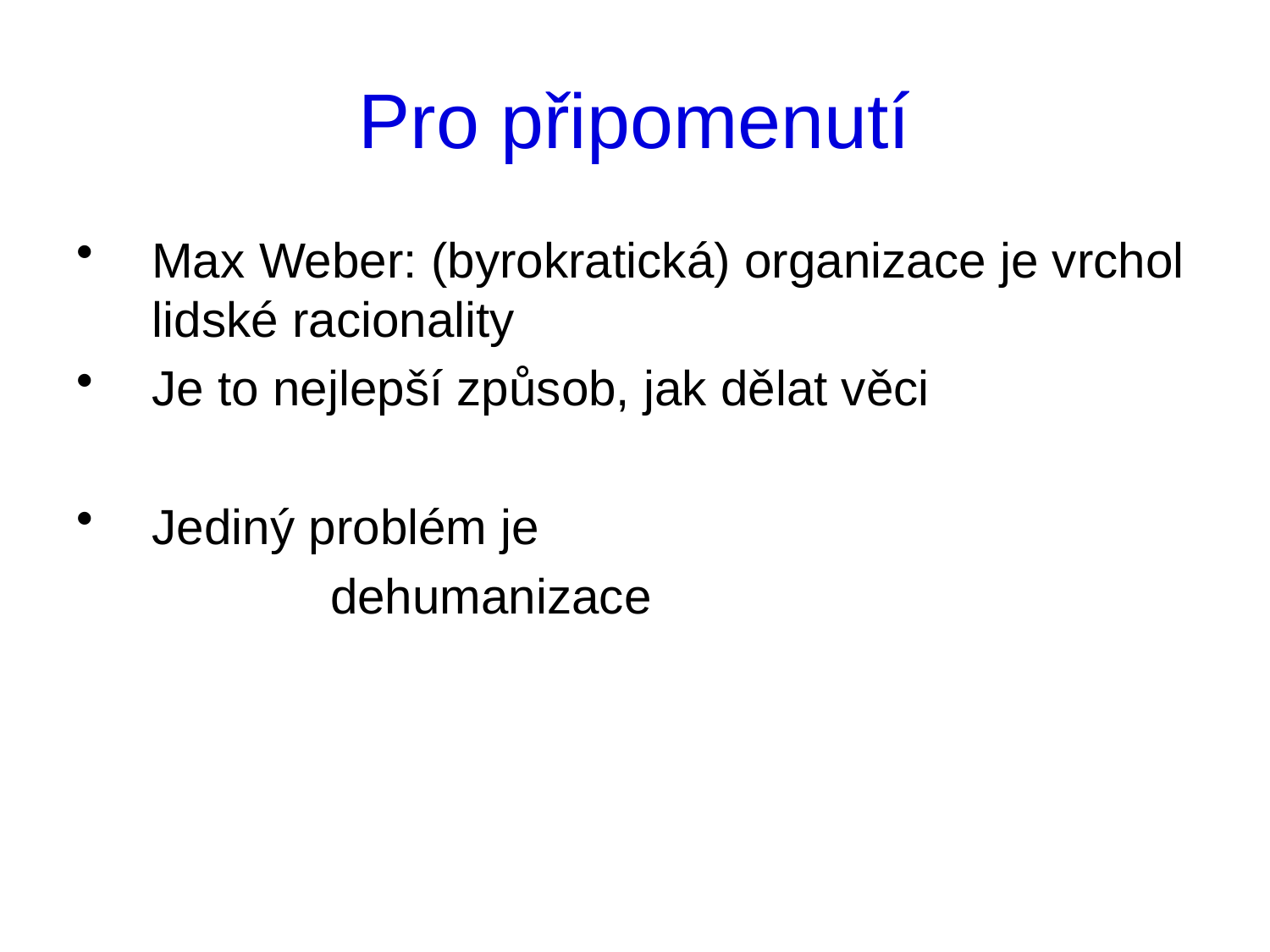

# Pro připomenutí
Max Weber: (byrokratická) organizace je vrchol lidské racionality
Je to nejlepší způsob, jak dělat věci

Jediný problém je
		dehumanizace